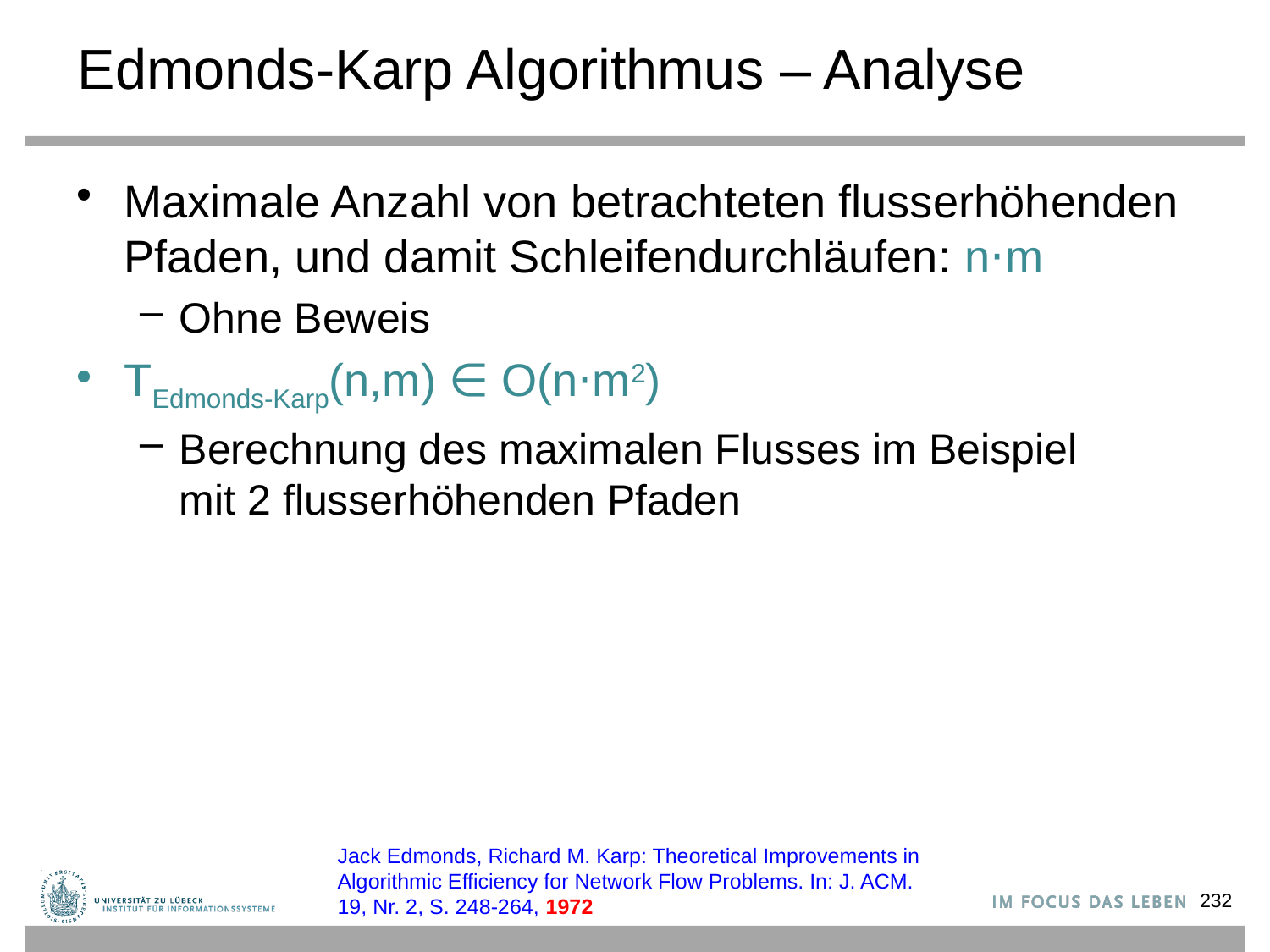

# Edmonds-Karp Algorithmus – Analyse
Maximale Anzahl von betrachteten flusserhöhenden Pfaden, und damit Schleifendurchläufen: n⋅m
Ohne Beweis
TEdmonds-Karp(n,m) ∈ O(n⋅m2)
Berechnung des maximalen Flusses im Beispiel
mit 2 flusserhöhenden Pfaden
Jack Edmonds, Richard M. Karp: Theoretical Improvements in Algorithmic Efficiency for Network Flow Problems. In: J. ACM. 19, Nr. 2, S. 248-264, 1972
232